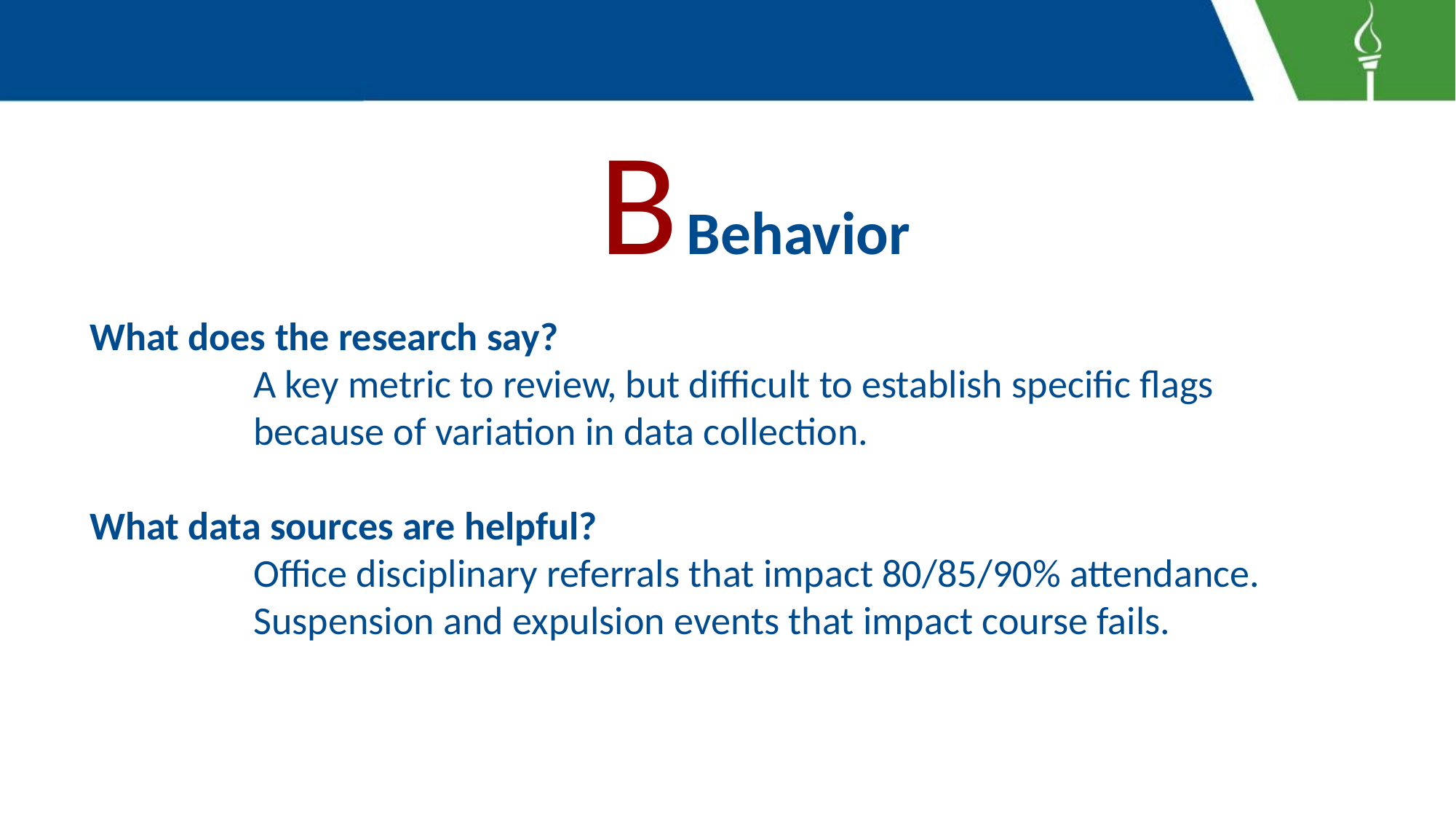

# B Behavior

What does the research say?
		A key metric to review, but difficult to establish specific flags
     		because of variation in data collection.

What data sources are helpful?
		Office disciplinary referrals that impact 80/85/90% attendance.
		Suspension and expulsion events that impact course fails.